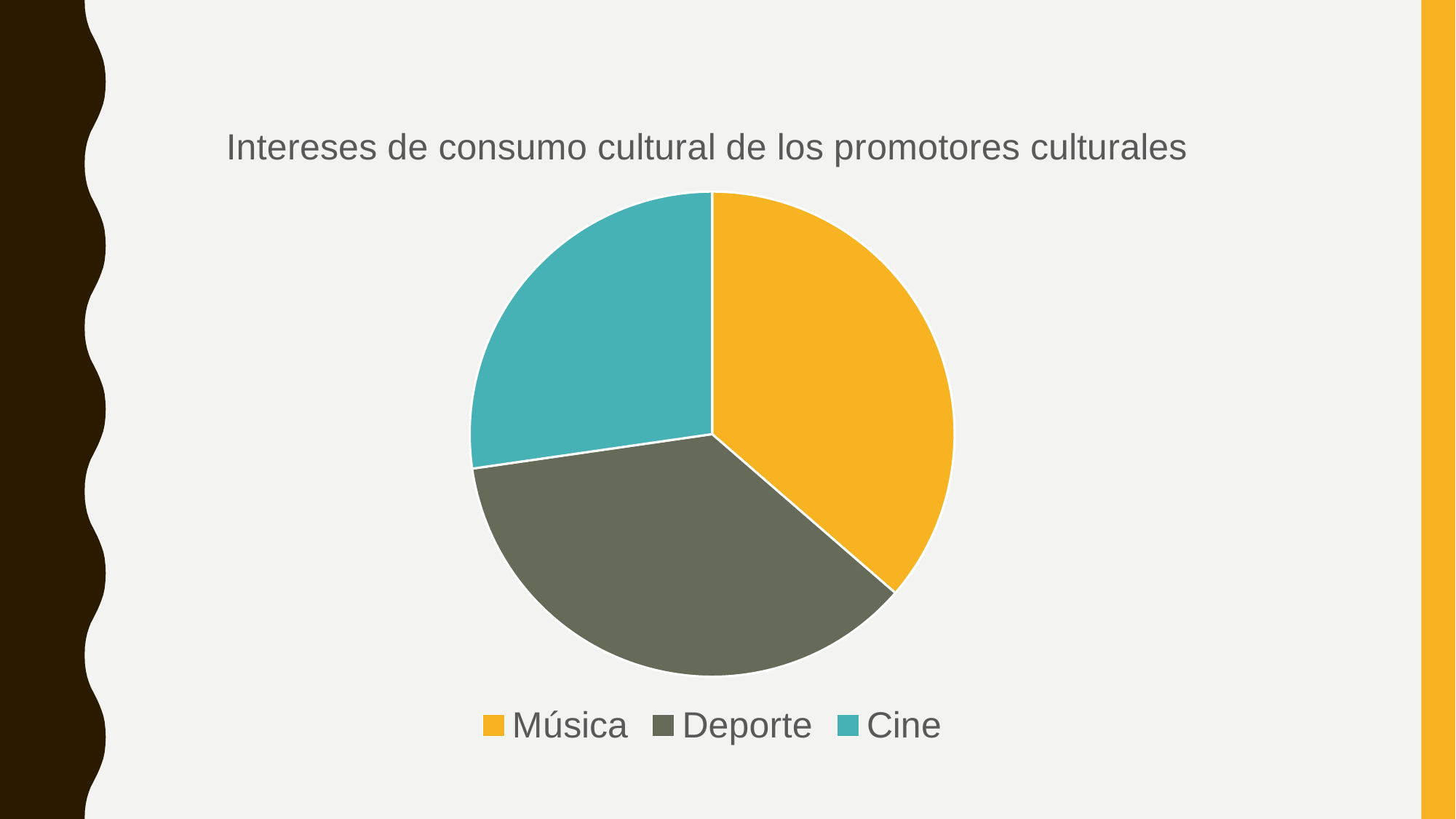

### Chart: Intereses de consumo cultural de los promotores culturales

| Category | frecuencia |
|---|---|
| Música | 4.0 |
| Deporte | 4.0 |
| Cine | 3.0 |